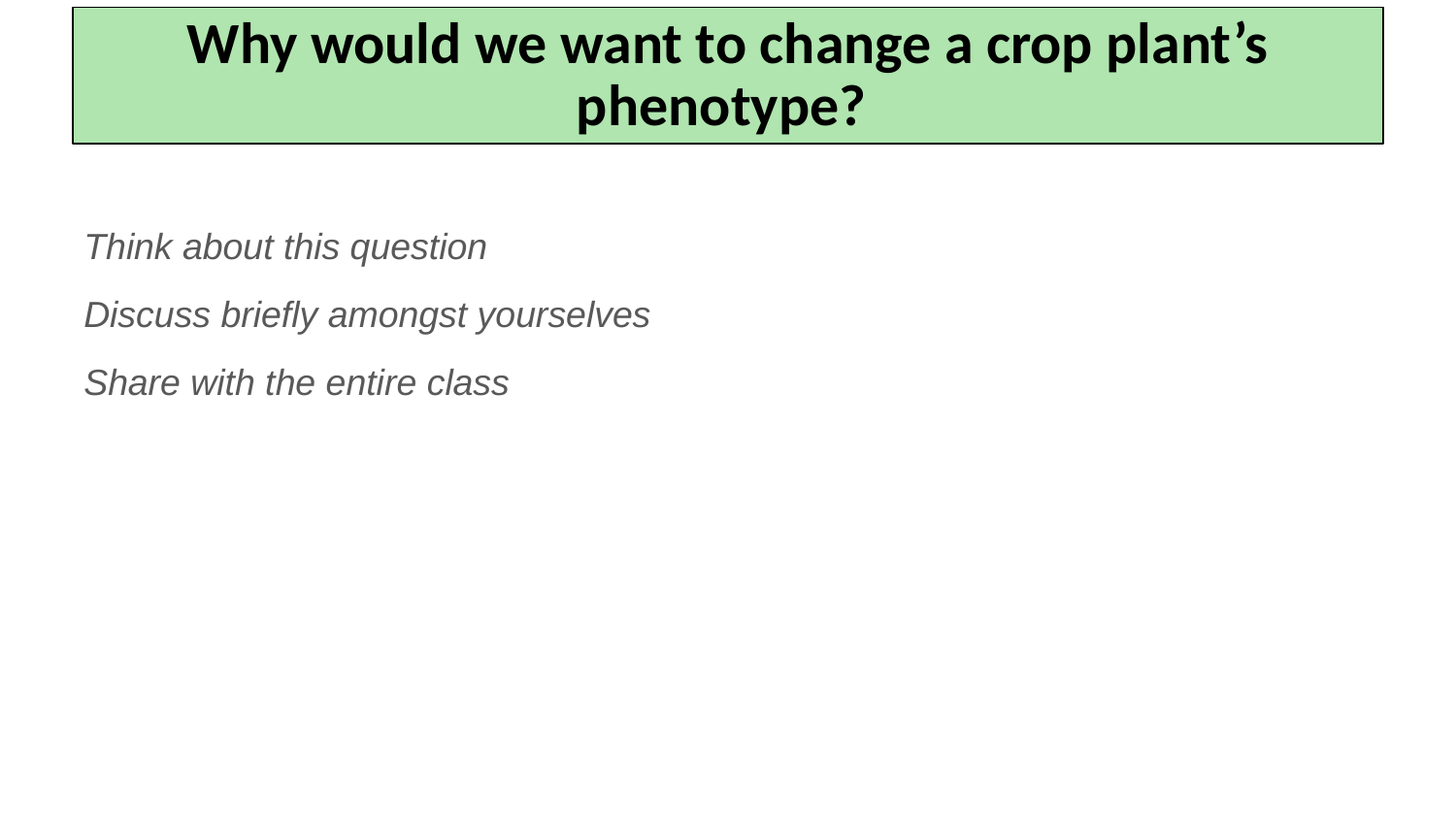

Why would we want to change a crop plant’s phenotype?
Think about this question
Discuss briefly amongst yourselves
Share with the entire class